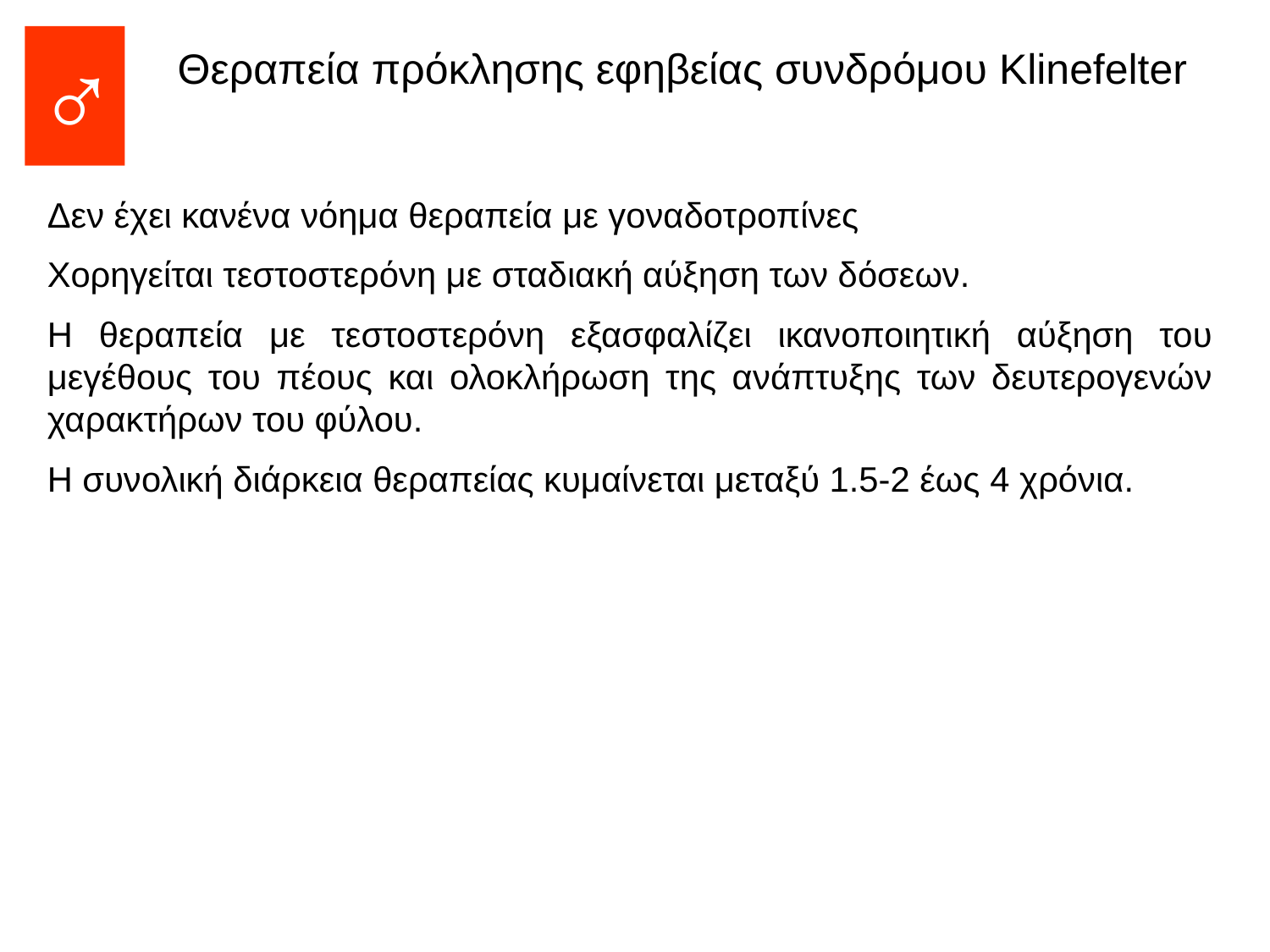

♂
Θεραπεία πρόκλησης εφηβείας συνδρόμου Klinefelter
Δεν έχει κανένα νόημα θεραπεία με γοναδοτροπίνες
Xορηγείται τεστοστερόνη με σταδιακή αύξηση των δόσεων.
Η θεραπεία με τεστοστερόνη εξασφαλίζει ικανοποιητική αύξηση του μεγέθους του πέους και ολοκλήρωση της ανάπτυξης των δευτερογενών χαρακτήρων του φύλου.
Η συνολική διάρκεια θεραπείας κυμαίνεται μεταξύ 1.5-2 έως 4 χρόνια.